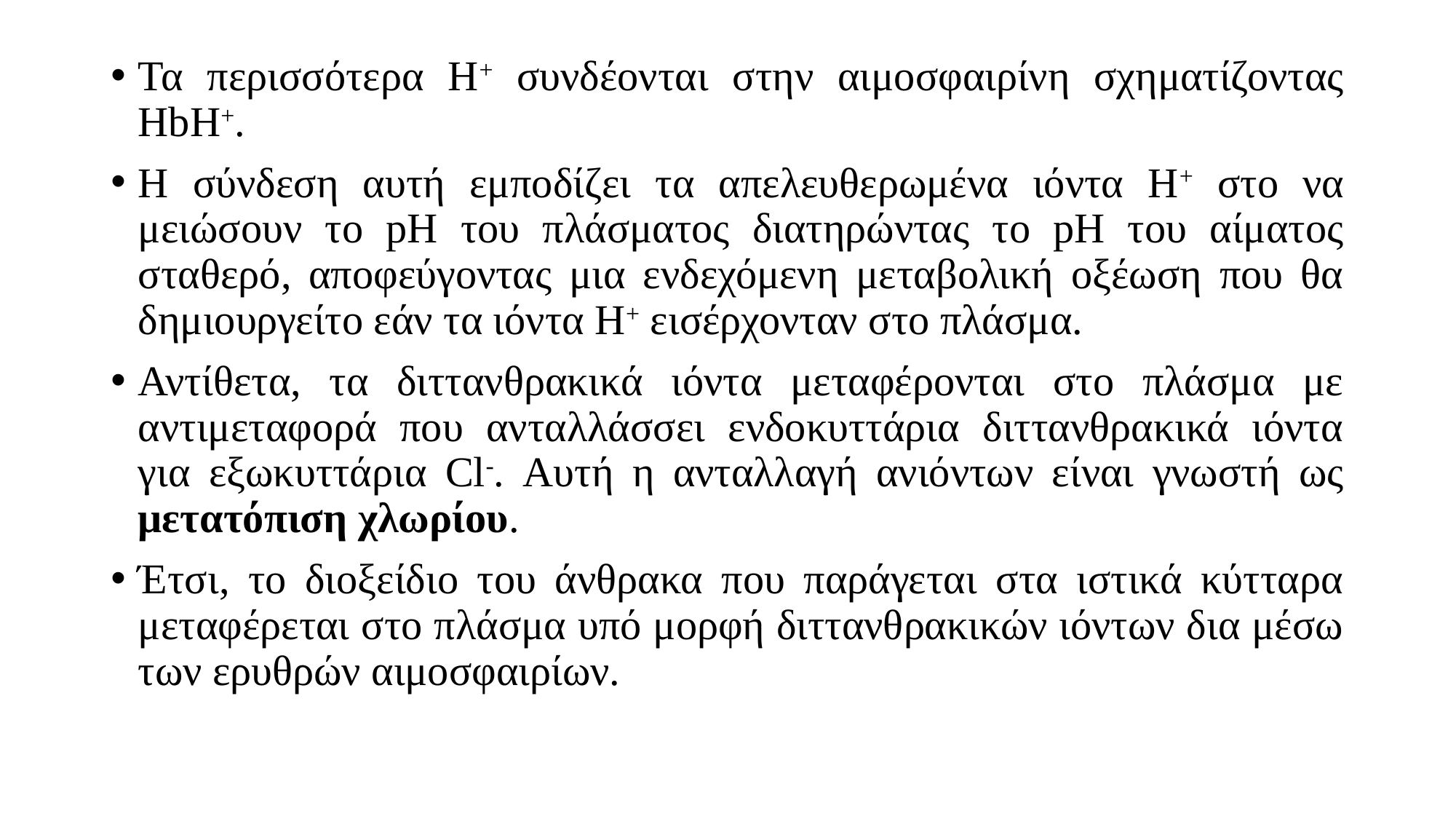

Τα περισσότερα Η+ συνδέονται στην αιμοσφαιρίνη σχηματίζοντας HbH+.
Η σύνδεση αυτή εμποδίζει τα απελευθερωμένα ιόντα H+ στο να μειώσουν το pH του πλάσματος διατηρώντας το pH του αίματος σταθερό, αποφεύγοντας μια ενδεχόμενη μεταβολική οξέωση που θα δημιουργείτο εάν τα ιόντα H+ εισέρχονταν στο πλάσμα.
Αντίθετα, τα διττανθρακικά ιόντα μεταφέρονται στο πλάσμα με αντιμεταφορά που ανταλλάσσει ενδοκυττάρια διττανθρακικά ιόντα για εξωκυττάρια Cl-. Αυτή η ανταλλαγή ανιόντων είναι γνωστή ως μετατόπιση χλωρίου.
Έτσι, το διοξείδιο του άνθρακα που παράγεται στα ιστικά κύτταρα μεταφέρεται στο πλάσμα υπό μορφή διττανθρακικών ιόντων δια μέσω των ερυθρών αιμοσφαιρίων.